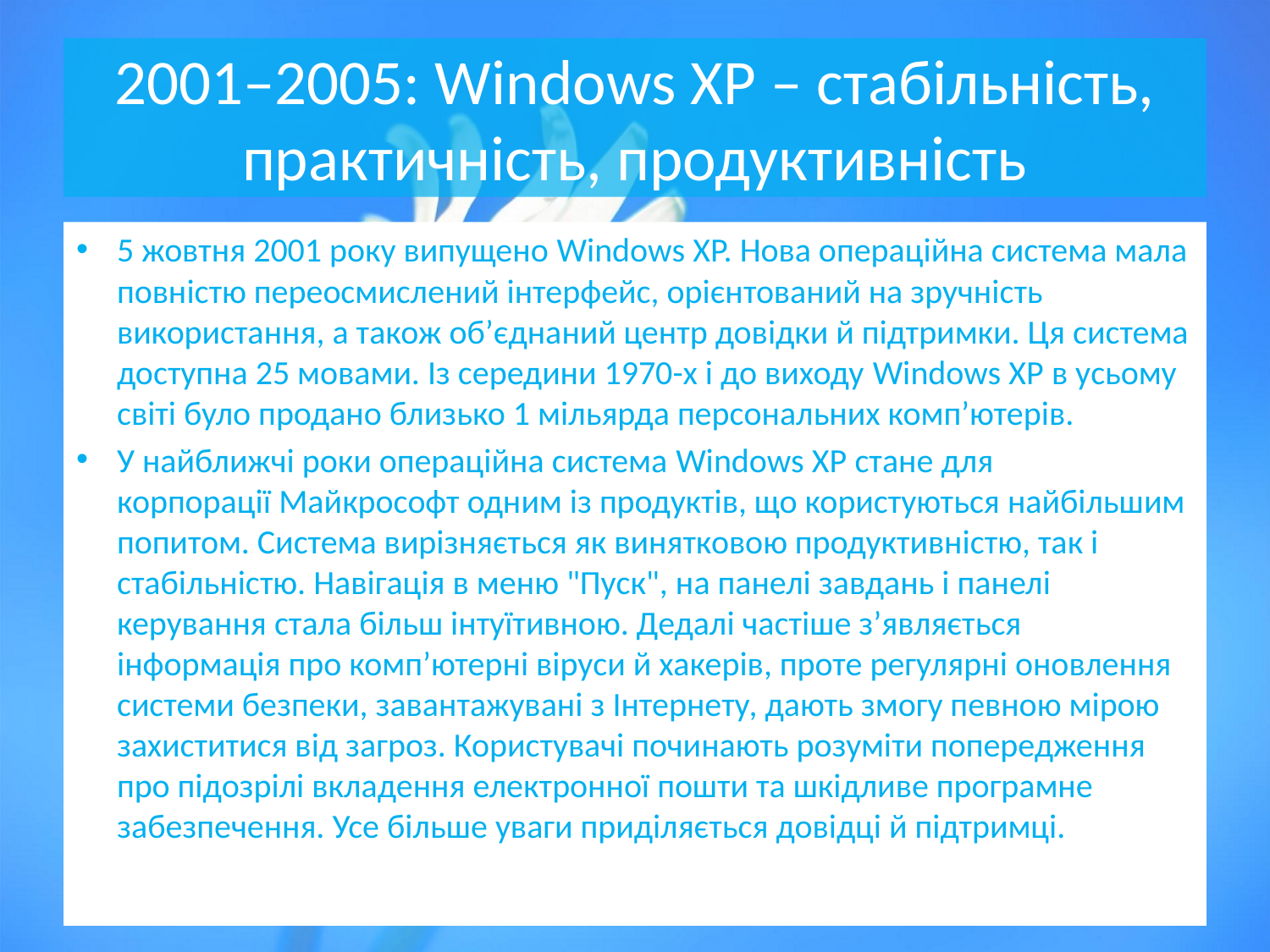

# 2001–2005: Windows XP – стабільність, практичність, продуктивність
5 жовтня 2001 року випущено Windows XP. Нова операційна система мала повністю переосмислений інтерфейс, орієнтований на зручність використання, а також об’єднаний центр довідки й підтримки. Ця система доступна 25 мовами. Із середини 1970-х і до виходу Windows XP в усьому світі було продано близько 1 мільярда персональних комп’ютерів.
У найближчі роки операційна система Windows XP стане для корпорації Майкрософт одним із продуктів, що користуються найбільшим попитом. Система вирізняється як винятковою продуктивністю, так і стабільністю. Навігація в меню "Пуск", на панелі завдань і панелі керування стала більш інтуїтивною. Дедалі частіше з’являється інформація про комп’ютерні віруси й хакерів, проте регулярні оновлення системи безпеки, завантажувані з Інтернету, дають змогу певною мірою захиститися від загроз. Користувачі починають розуміти попередження про підозрілі вкладення електронної пошти та шкідливе програмне забезпечення. Усе більше уваги приділяється довідці й підтримці.